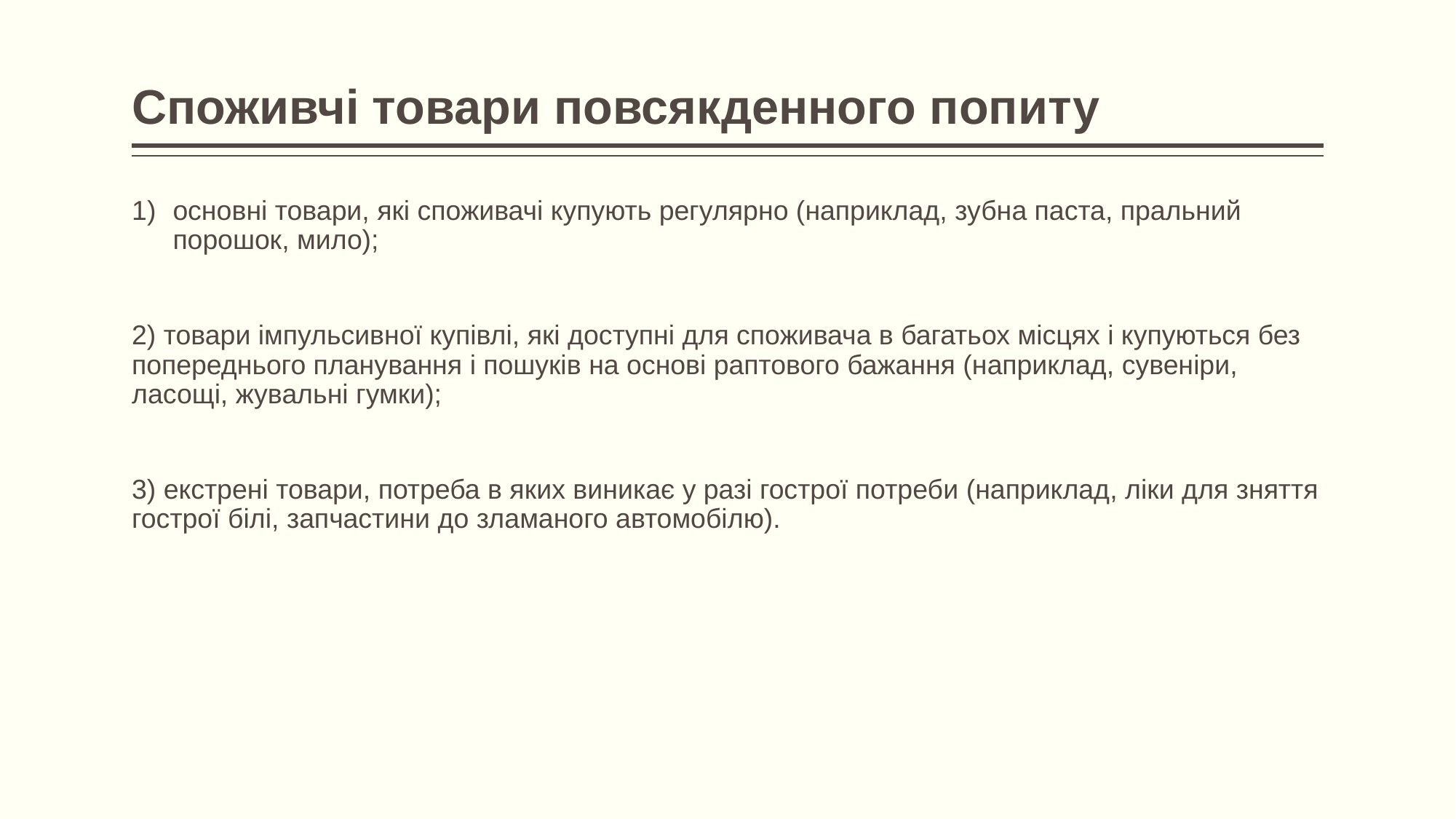

# Споживчі товари повсякденного попиту
основні товари, які споживачі купують регулярно (наприклад, зубна паста, пральний порошок, мило);

2) товари імпульсивної купівлі, які доступні для споживача в багатьох місцях і купуються без попереднього планування і пошуків на основі раптового бажання (наприклад, сувеніри, ласощі, жувальні гумки);

3) екстрені товари, потреба в яких виникає у разі гострої потреби (наприклад, ліки для зняття гострої білі, запчастини до зламаного автомобілю).